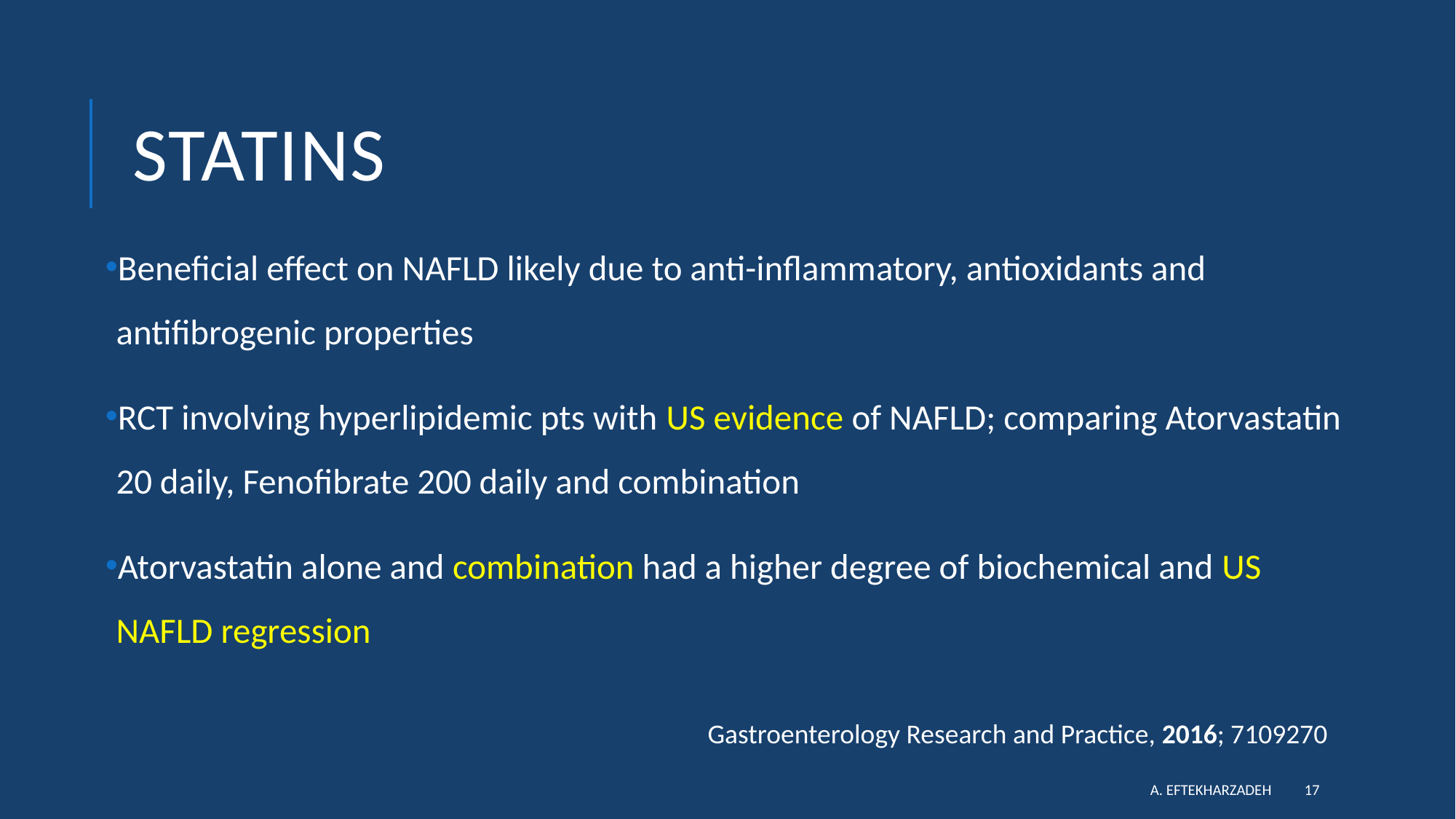

# Statins
Beneficial effect on NAFLD likely due to anti-inflammatory, antioxidants and antifibrogenic properties
RCT involving hyperlipidemic pts with US evidence of NAFLD; comparing Atorvastatin 20 daily, Fenofibrate 200 daily and combination
Atorvastatin alone and combination had a higher degree of biochemical and US NAFLD regression
Gastroenterology Research and Practice, 2016; 7109270
A. Eftekharzadeh
17